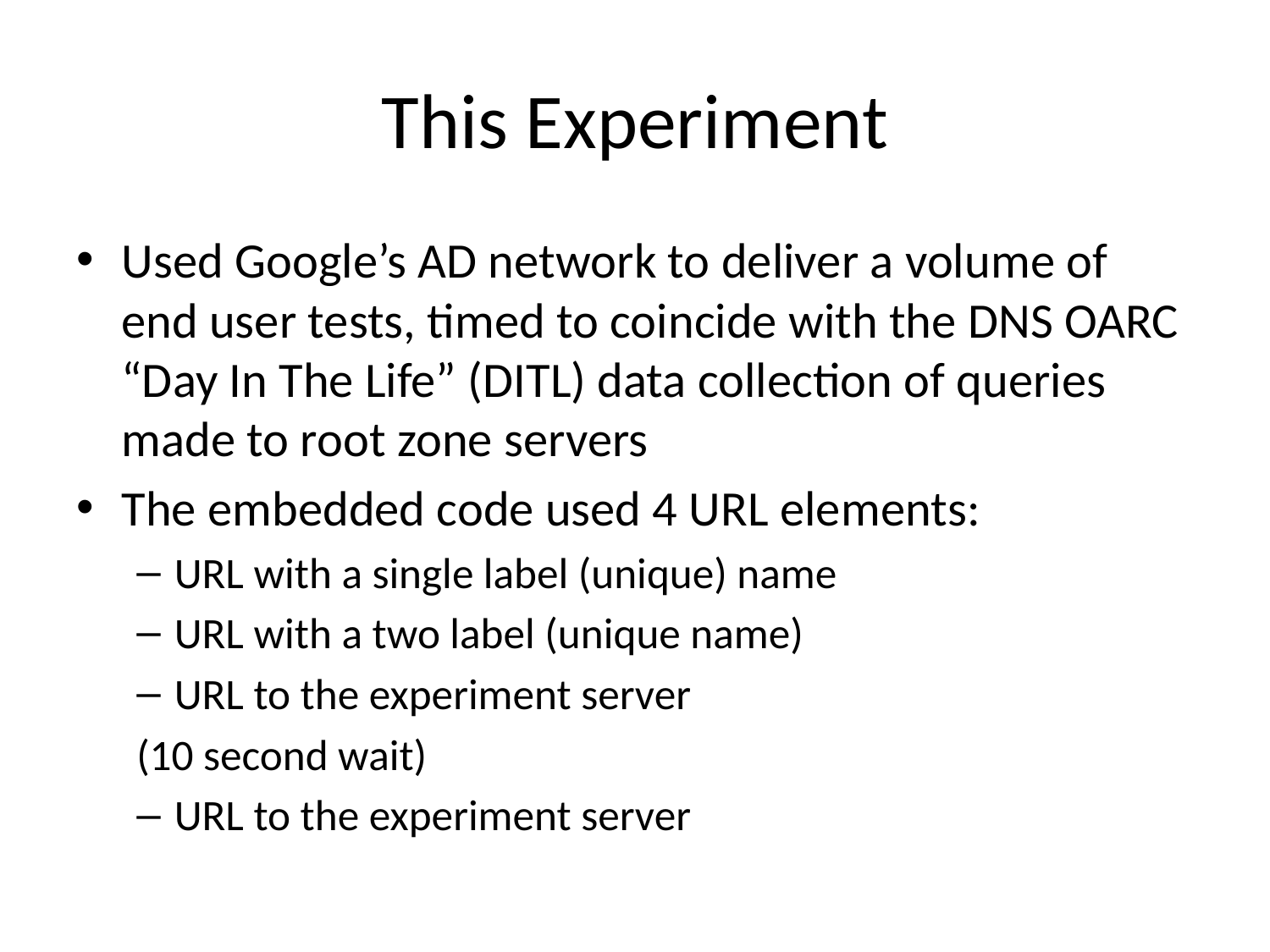

# This Experiment
Used Google’s AD network to deliver a volume of end user tests, timed to coincide with the DNS OARC “Day In The Life” (DITL) data collection of queries made to root zone servers
The embedded code used 4 URL elements:
URL with a single label (unique) name
URL with a two label (unique name)
URL to the experiment server
(10 second wait)
URL to the experiment server